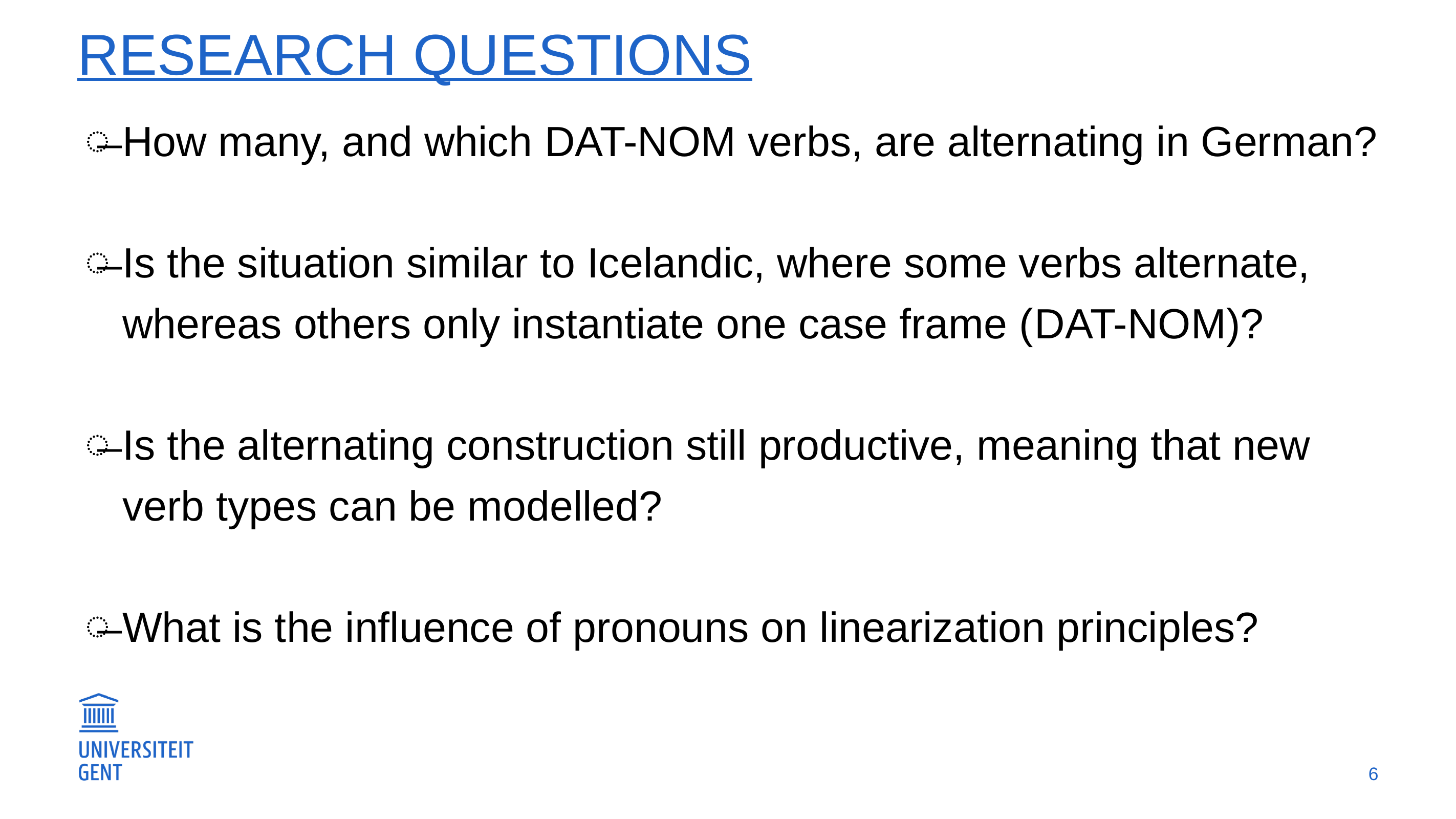

# Research Questions
How many, and which dat-nom verbs, are alternating in German?

Is the situation similar to Icelandic, where some verbs alternate, whereas others only instantiate one case frame (dat-nom)?

Is the alternating construction still productive, meaning that new verb types can be modelled?

What is the influence of pronouns on linearization principles?

6